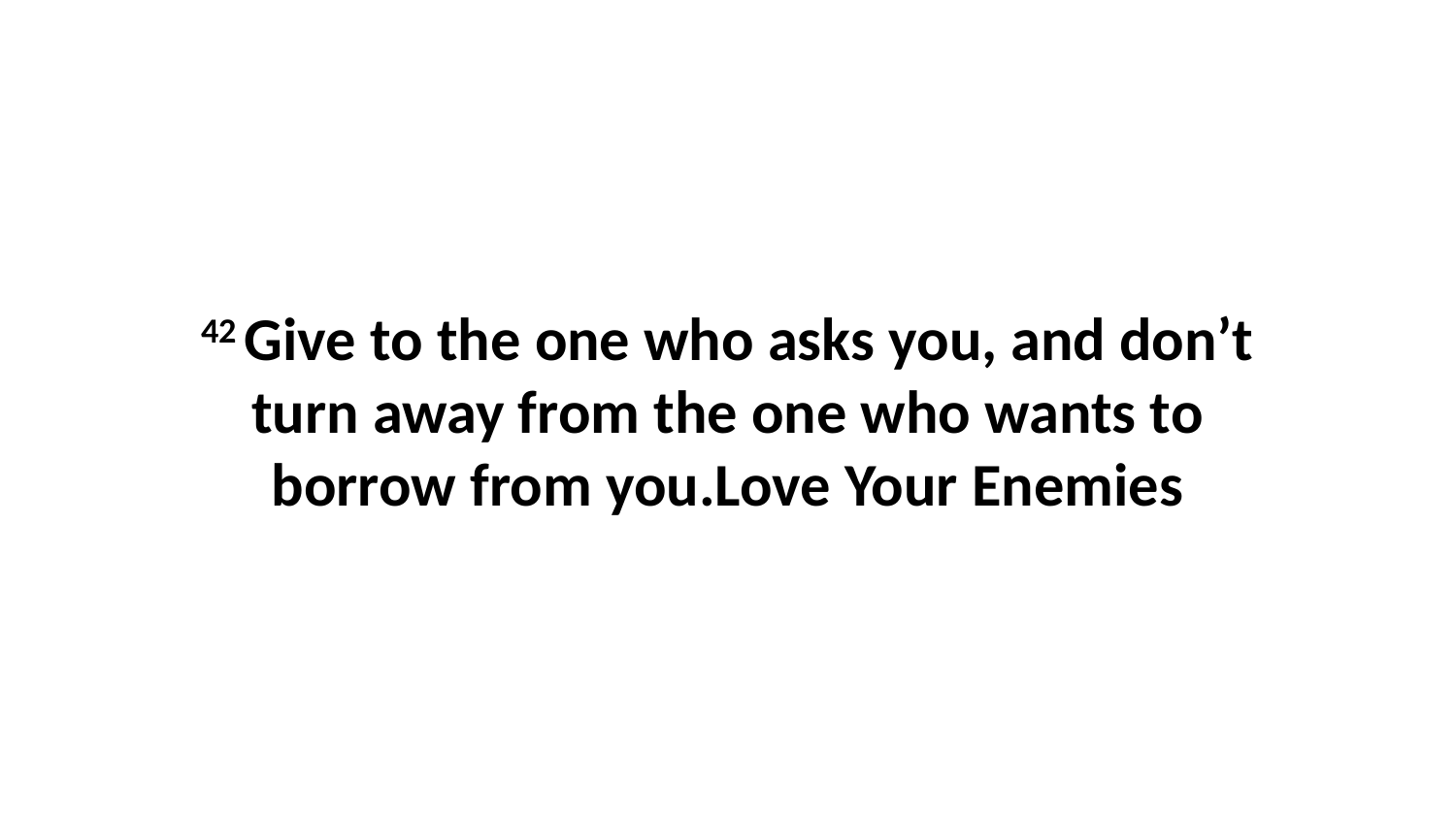

42 Give to the one who asks you, and don’t turn away from the one who wants to borrow from you.Love Your Enemies